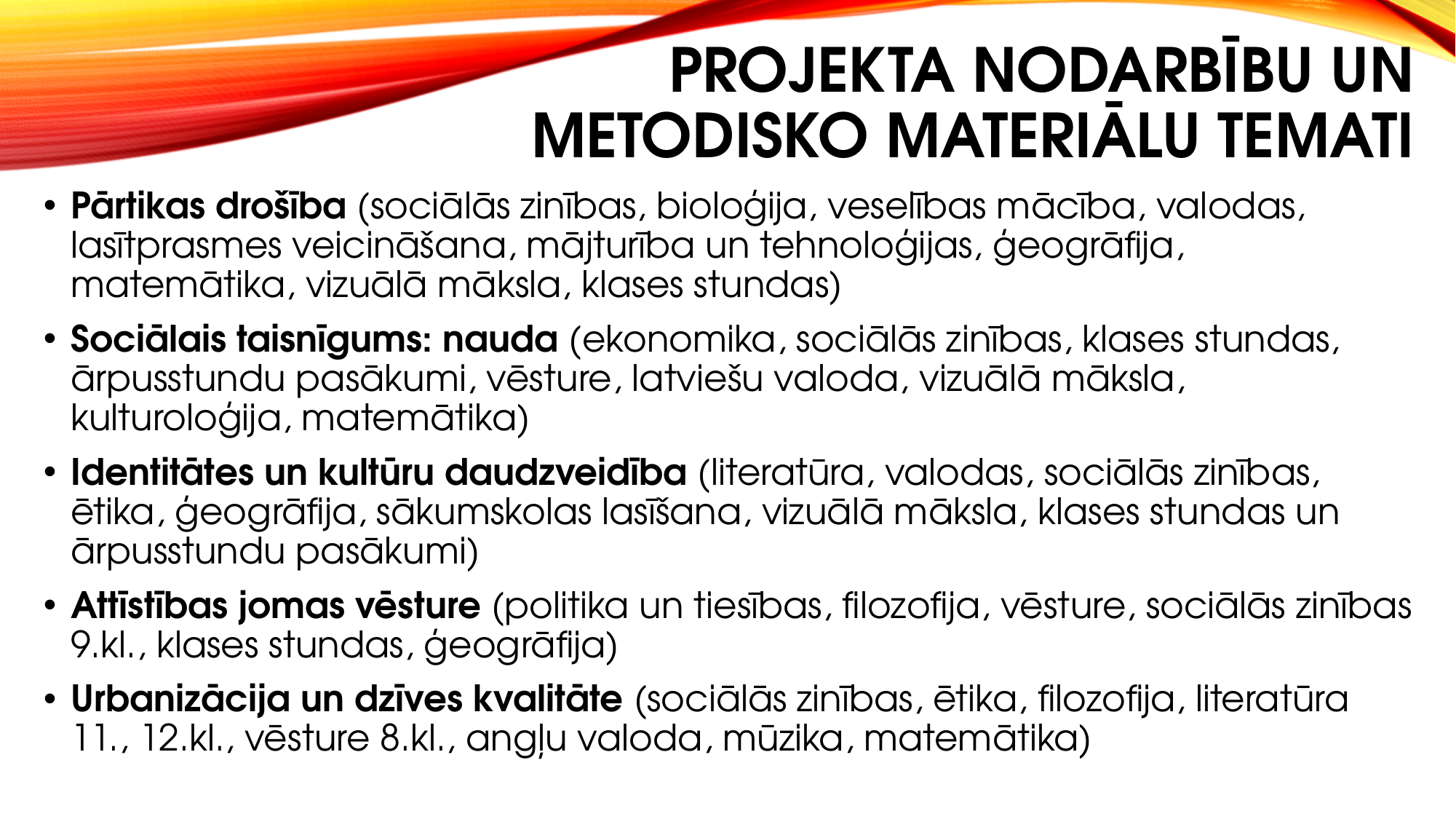

# Projekta nodarbību un metodisko materiālu temati
Pārtikas drošība (sociālās zinības, bioloģija, veselības mācība, valodas, lasītprasmes veicināšana, mājturība un tehnoloģijas, ģeogrāfija, matemātika, vizuālā māksla, klases stundas)
Sociālais taisnīgums: nauda (ekonomika, sociālās zinības, klases stundas, ārpusstundu pasākumi, vēsture, latviešu valoda, vizuālā māksla, kulturoloģija, matemātika)
Identitātes un kultūru daudzveidība (literatūra, valodas, sociālās zinības, ētika, ģeogrāfija, sākumskolas lasīšana, vizuālā māksla, klases stundas un ārpusstundu pasākumi)
Attīstības jomas vēsture (politika un tiesības, filozofija, vēsture, sociālās zinības 9.kl., klases stundas, ģeogrāfija)
Urbanizācija un dzīves kvalitāte (sociālās zinības, ētika, filozofija, literatūra 11., 12.kl., vēsture 8.kl., angļu valoda, mūzika, matemātika)